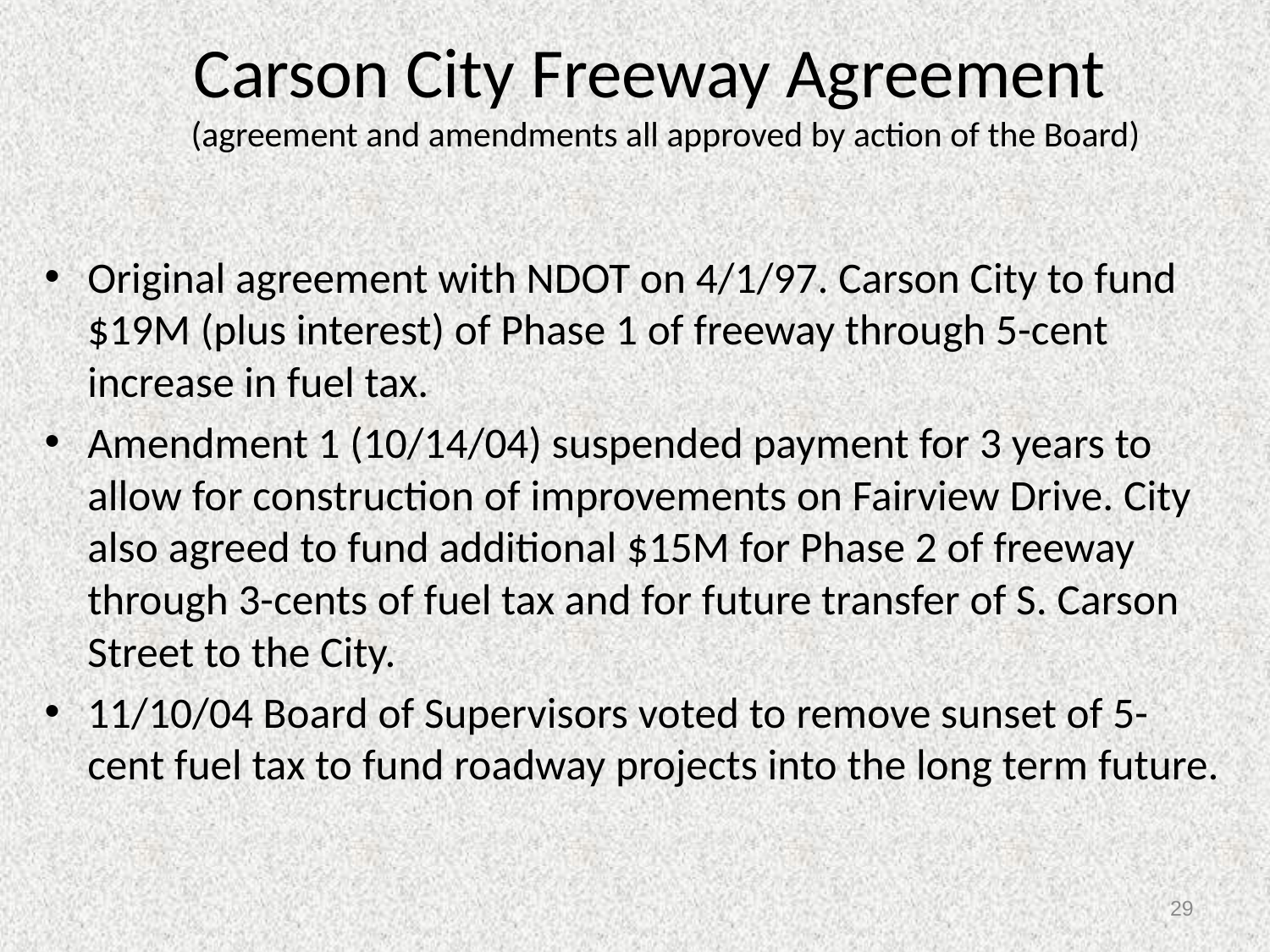

Carson City Freeway Agreement
(agreement and amendments all approved by action of the Board)

Original agreement with NDOT on 4/1/97. Carson City to fund $19M (plus interest) of Phase 1 of freeway through 5-cent increase in fuel tax.
Amendment 1 (10/14/04) suspended payment for 3 years to allow for construction of improvements on Fairview Drive. City also agreed to fund additional $15M for Phase 2 of freeway through 3-cents of fuel tax and for future transfer of S. Carson Street to the City.
11/10/04 Board of Supervisors voted to remove sunset of 5-cent fuel tax to fund roadway projects into the long term future.
29